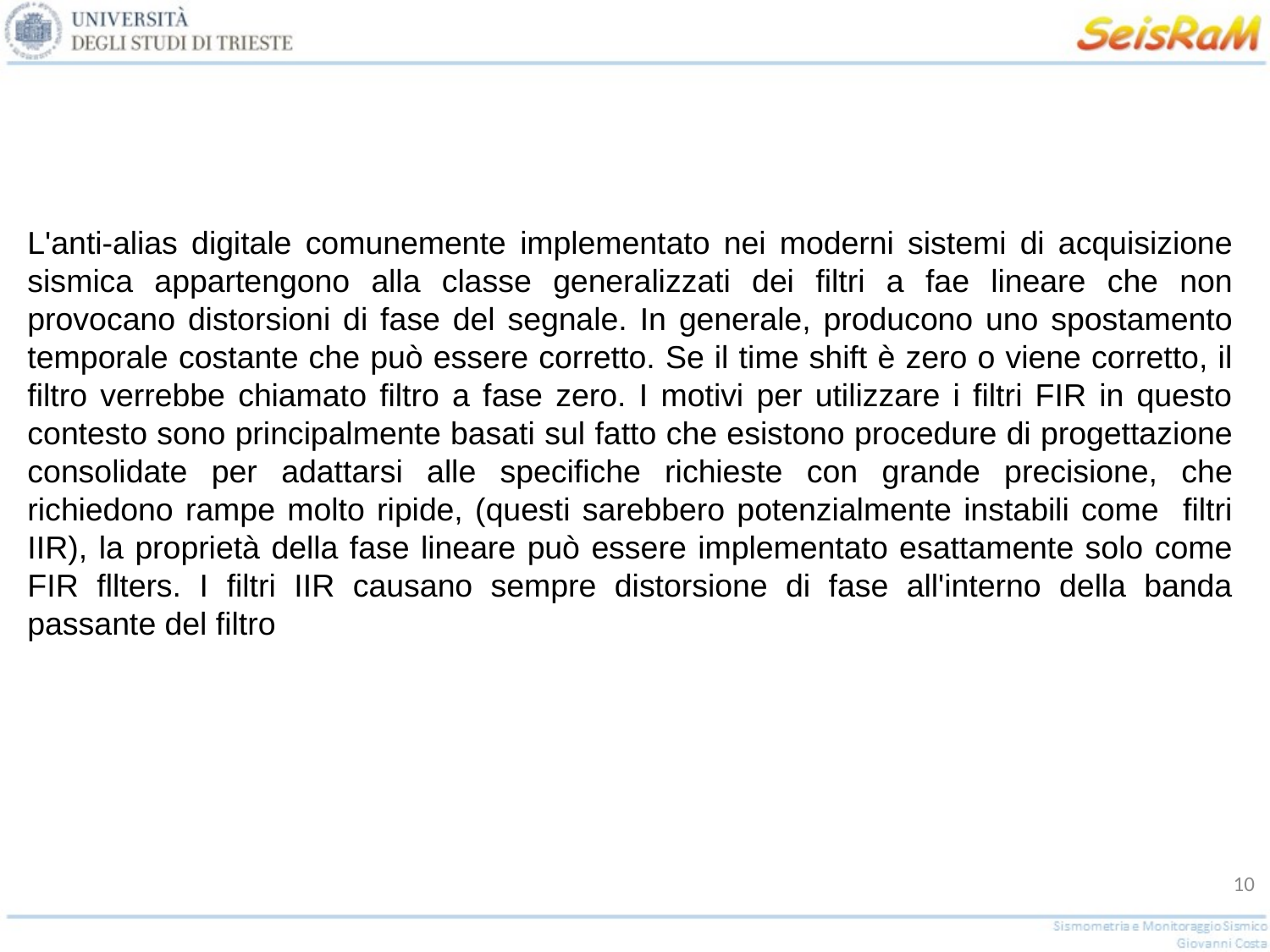

L'anti-alias digitale comunemente implementato nei moderni sistemi di acquisizione sismica appartengono alla classe generalizzati dei filtri a fae lineare che non provocano distorsioni di fase del segnale. In generale, producono uno spostamento temporale costante che può essere corretto. Se il time shift è zero o viene corretto, il filtro verrebbe chiamato filtro a fase zero. I motivi per utilizzare i filtri FIR in questo contesto sono principalmente basati sul fatto che esistono procedure di progettazione consolidate per adattarsi alle specifiche richieste con grande precisione, che richiedono rampe molto ripide, (questi sarebbero potenzialmente instabili come  filtri IIR), la proprietà della fase lineare può essere implementato esattamente solo come FIR fllters. I filtri IIR causano sempre distorsione di fase all'interno della banda passante del filtro
10